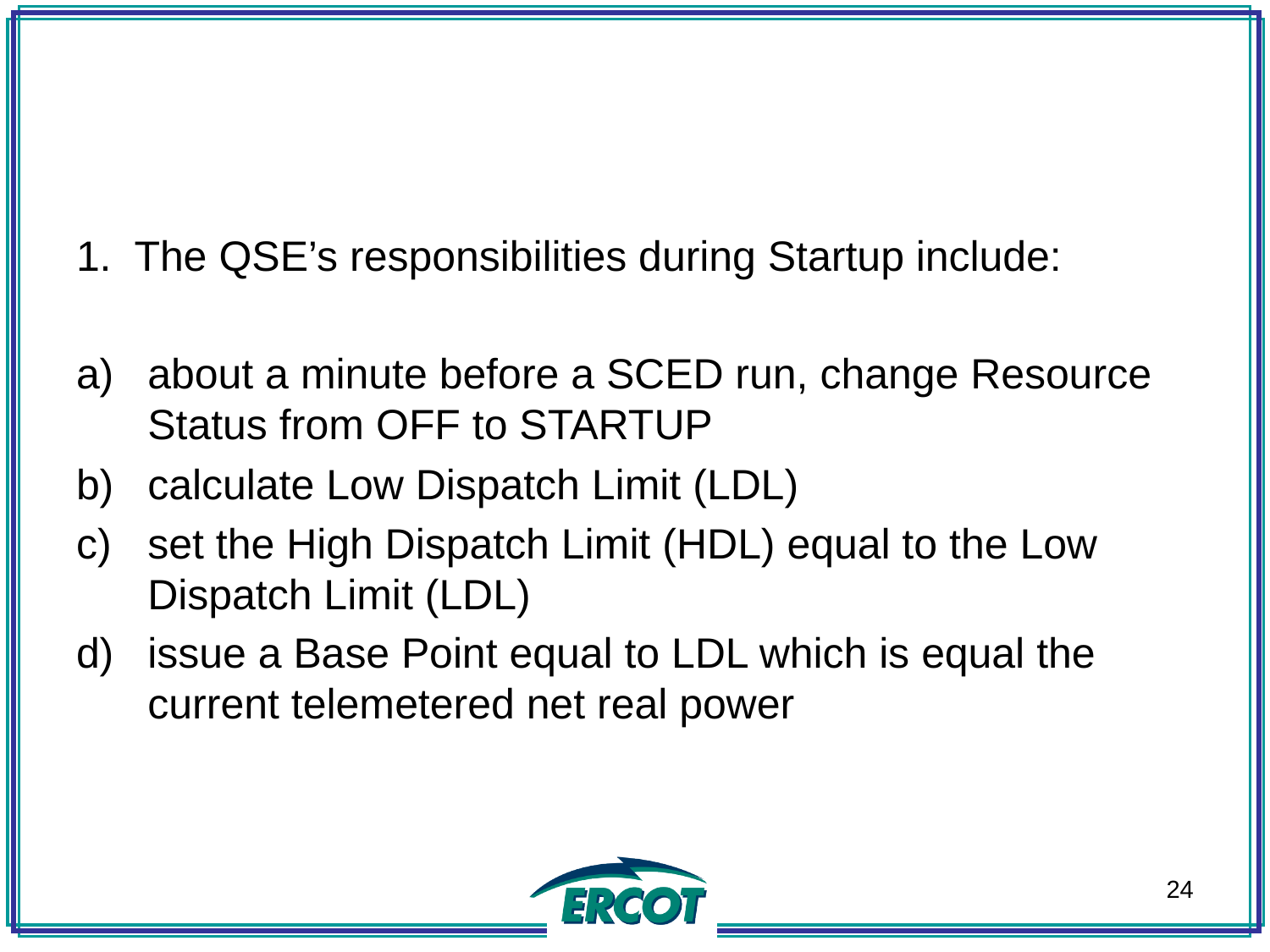

1.  The QSE’s responsibilities during Startup include:

about a minute before a SCED run, change Resource Status from OFF to STARTUP
calculate Low Dispatch Limit (LDL)
set the High Dispatch Limit (HDL) equal to the Low Dispatch Limit (LDL)
issue a Base Point equal to LDL which is equal the current telemetered net real power

24